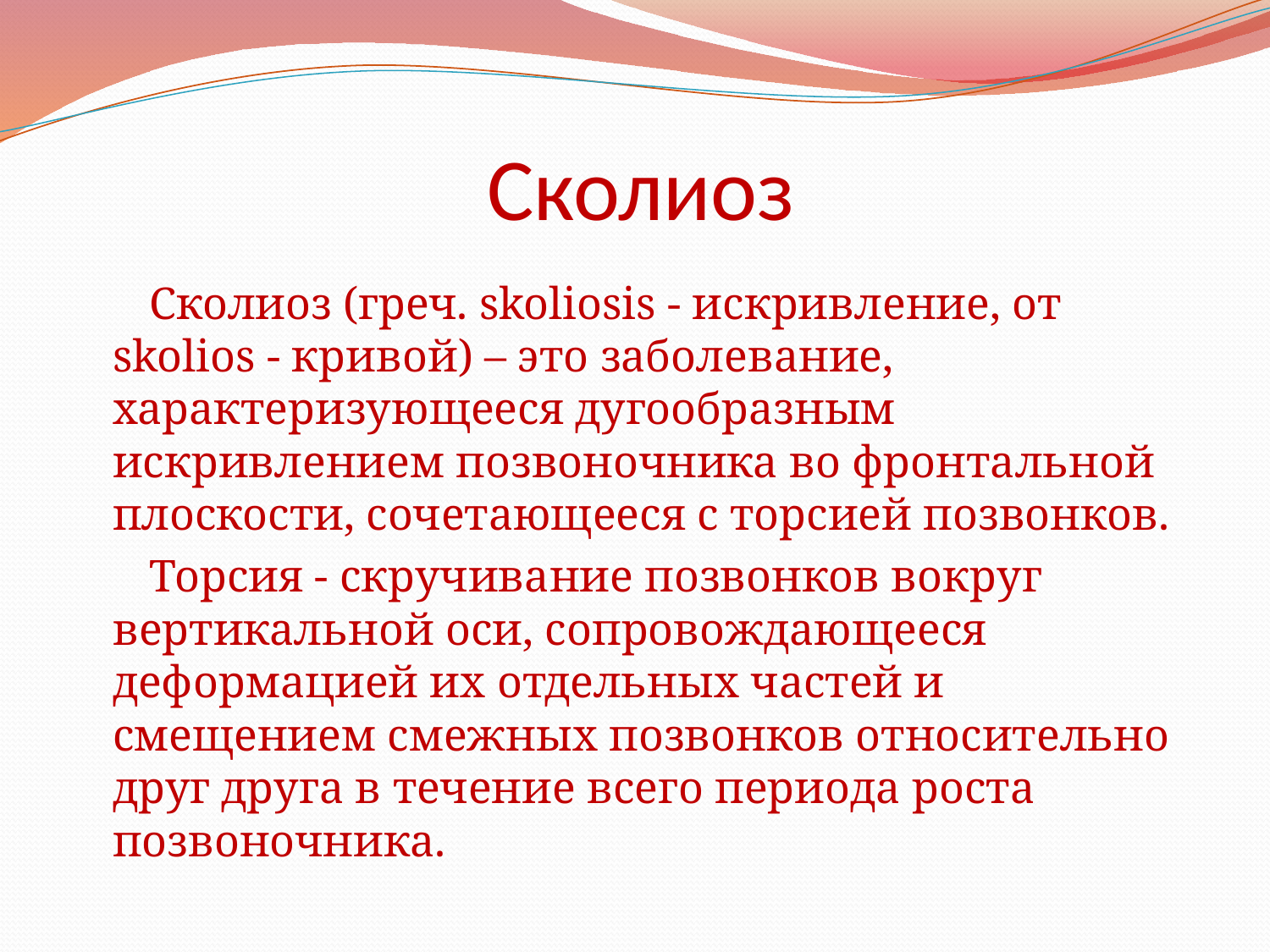

# Сколиоз
Сколиоз (греч. skoliosis - искривление, от skolios - кривой) – это заболевание, характеризующееся дугообразным искривлением позвоночника во фронтальной плоскости, сочетающееся с торсией позвонков.
Торсия - скручивание позвонков вокруг вертикальной оси, сопровождающееся деформацией их отдельных частей и смещением смежных позвонков относительно друг друга в течение всего периода роста позвоночника.